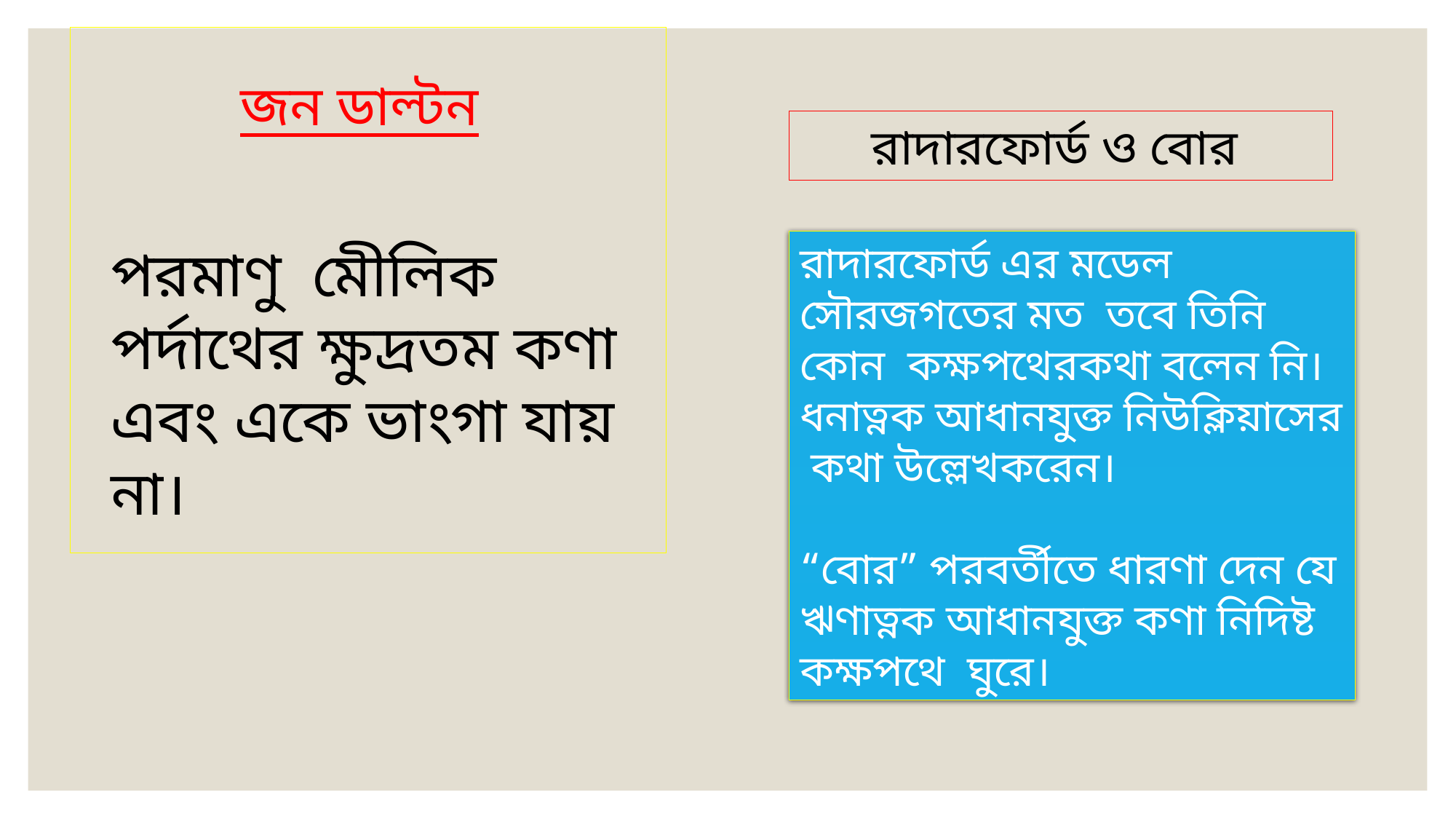

জন ডাল্টন
রাদারফোর্ড ও বোর
পরমাণু  মেীলিক পর্দাথের ক্ষুদ্রতম কণা এবং একে ভাংগা যায় না।
রাদারফোর্ড এর মডেল সৌরজগতের মত  তবে তিনি কোন  কক্ষপথেরকথা বলেন নি।ধনাত্নক আধানযুক্ত নিউক্লিয়াসের  কথা উল্লেখকরেন।

“বোর” পরবর্তীতে ধারণা দেন যে ঋণাত্নক আধানযুক্ত কণা নিদিষ্ট  কক্ষপথে  ঘুরে।